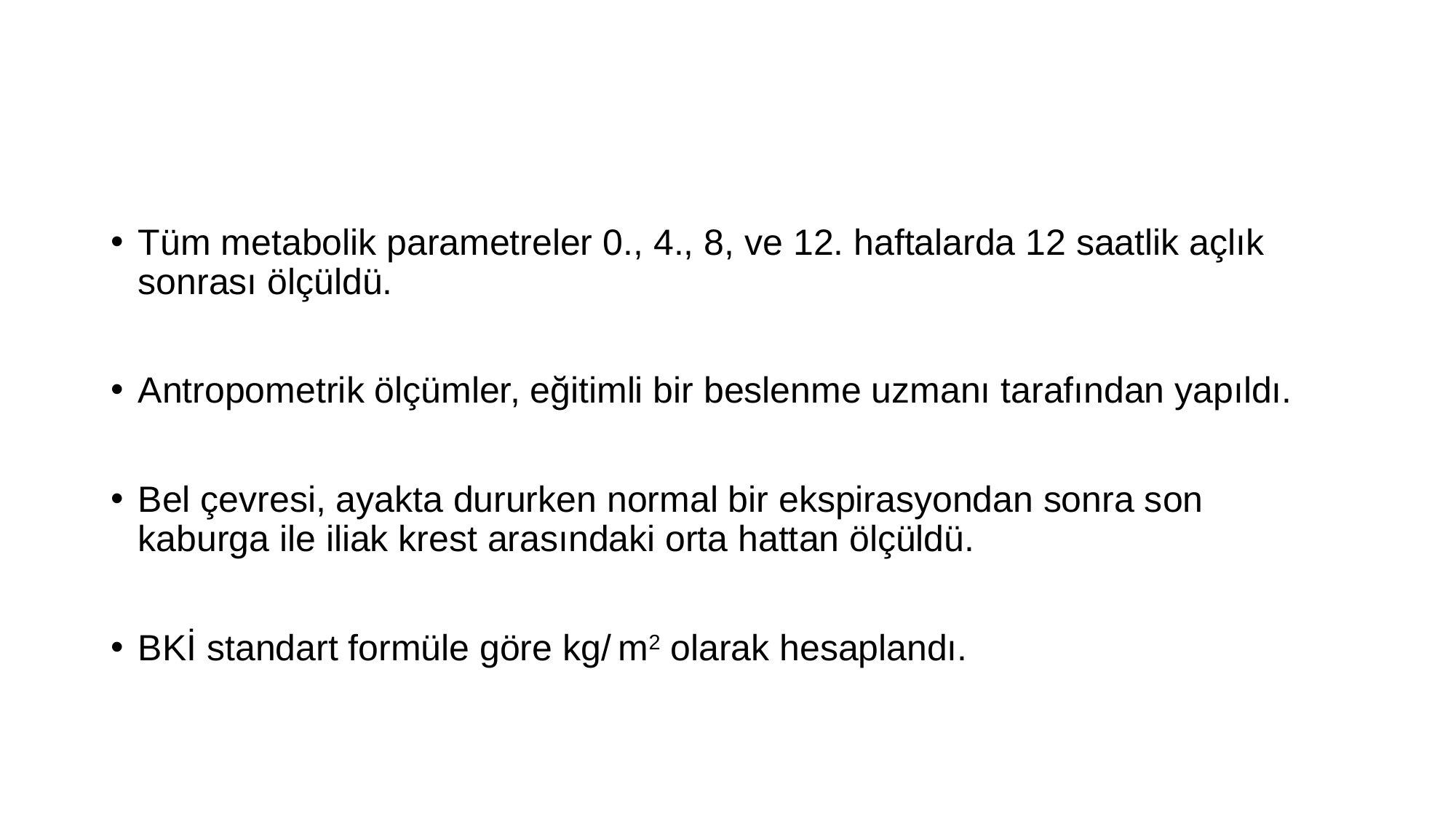

#
Tüm metabolik parametreler 0., 4., 8, ve 12. haftalarda 12 saatlik açlık sonrası ölçüldü.

Antropometrik ölçümler, eğitimli bir beslenme uzmanı tarafından yapıldı.

Bel çevresi, ayakta dururken normal bir ekspirasyondan sonra son kaburga ile iliak krest arasındaki orta hattan ölçüldü.

BKİ standart formüle göre kg/ m2 olarak hesaplandı.